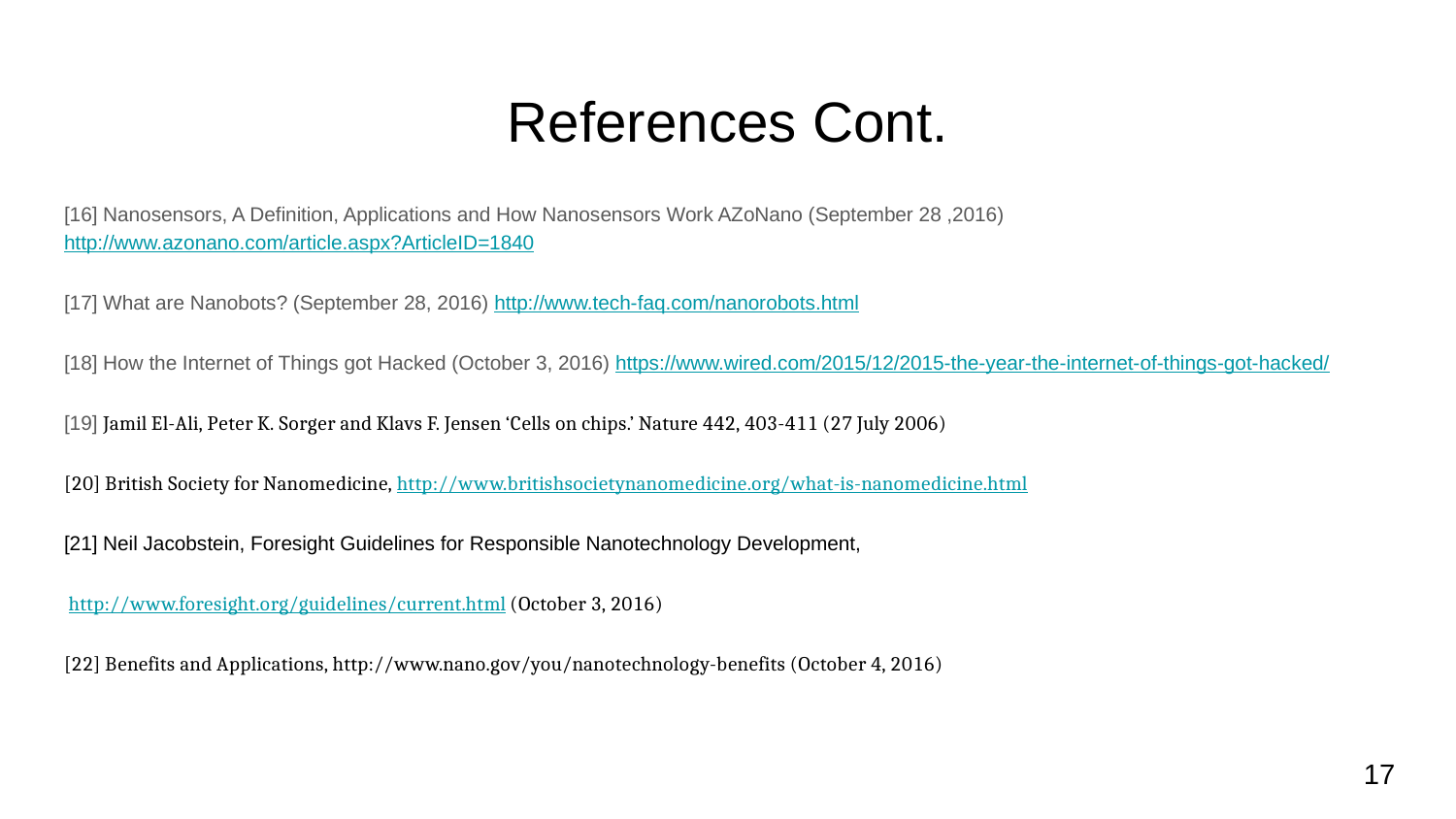

# References Cont.
[16] Nanosensors, A Definition, Applications and How Nanosensors Work AZoNano (September 28 ,2016) http://www.azonano.com/article.aspx?ArticleID=1840
[17] What are Nanobots? (September 28, 2016) http://www.tech-faq.com/nanorobots.html
[18] How the Internet of Things got Hacked (October 3, 2016) https://www.wired.com/2015/12/2015-the-year-the-internet-of-things-got-hacked/
[19] Jamil El-Ali, Peter K. Sorger and Klavs F. Jensen ‘Cells on chips.’ Nature 442, 403-411 (27 July 2006)
[20] British Society for Nanomedicine, http://www.britishsocietynanomedicine.org/what-is-nanomedicine.html
[21] Neil Jacobstein, Foresight Guidelines for Responsible Nanotechnology Development,
 http://www.foresight.org/guidelines/current.html (October 3, 2016)
[22] Benefits and Applications, http://www.nano.gov/you/nanotechnology-benefits (October 4, 2016)

17